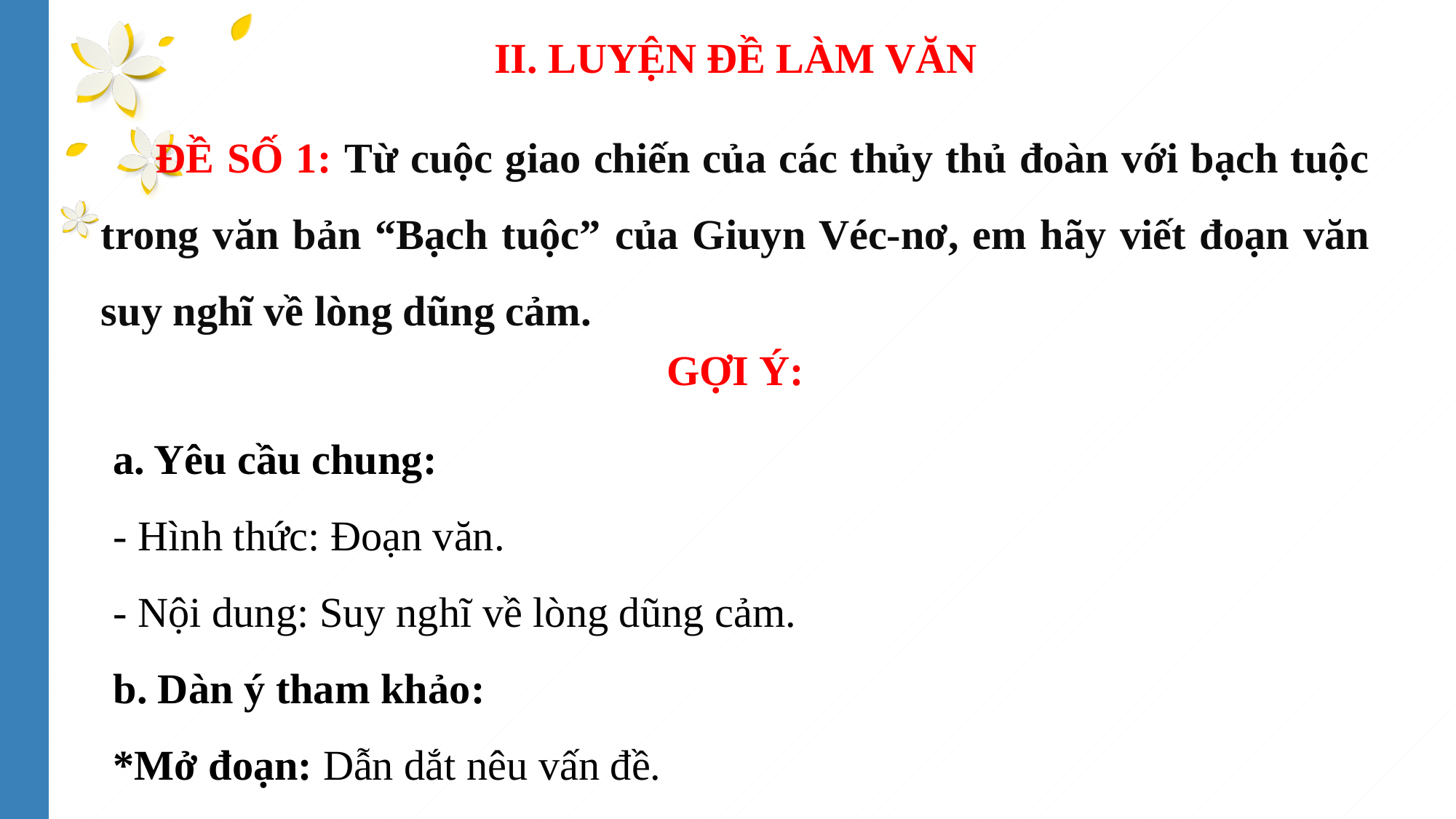

II. LUYỆN ĐỀ LÀM VĂN
ĐỀ SỐ 1: Từ cuộc giao chiến của các thủy thủ đoàn với bạch tuộc trong văn bản “Bạch tuộc” của Giuyn Véc-nơ, em hãy viết đoạn văn suy nghĩ về lòng dũng cảm.
GỢI Ý:
a. Yêu cầu chung:
- Hình thức: Đoạn văn.
- Nội dung: Suy nghĩ về lòng dũng cảm.
b. Dàn ý tham khảo:
*Mở đoạn: Dẫn dắt nêu vấn đề.